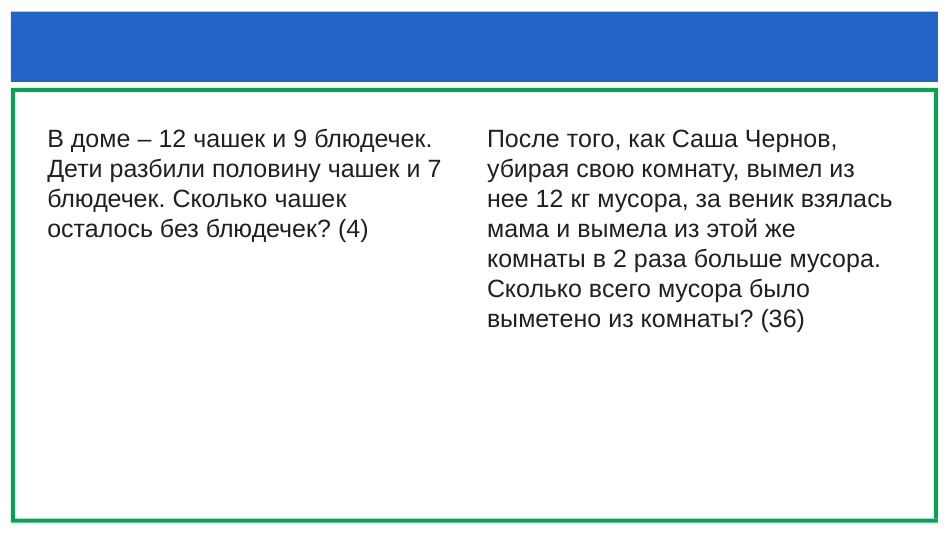

#
В доме – 12 чашек и 9 блюдечек. Дети разбили половину чашек и 7 блюдечек. Сколько чашек осталось без блюдечек? (4)

После того, как Саша Чернов, убирая свою комнату, вымел из нее 12 кг мусора, за веник взялась мама и вымела из этой же комнаты в 2 раза больше мусора. Сколько всего мусора было выметено из комнаты? (36)